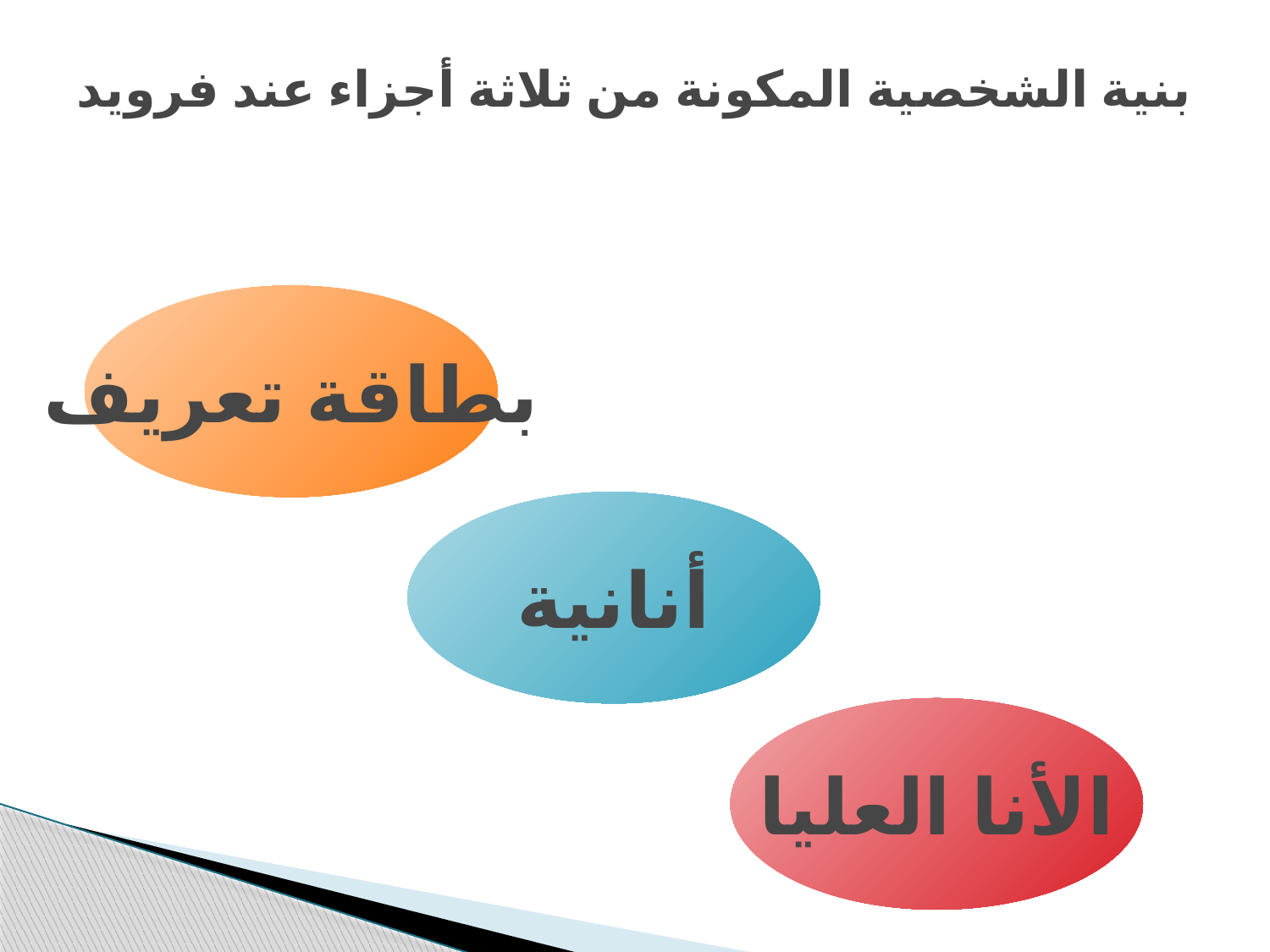

# بنية الشخصية المكونة من ثلاثة أجزاء عند فرويد
بطاقة تعريف
أنانية
الأنا العليا